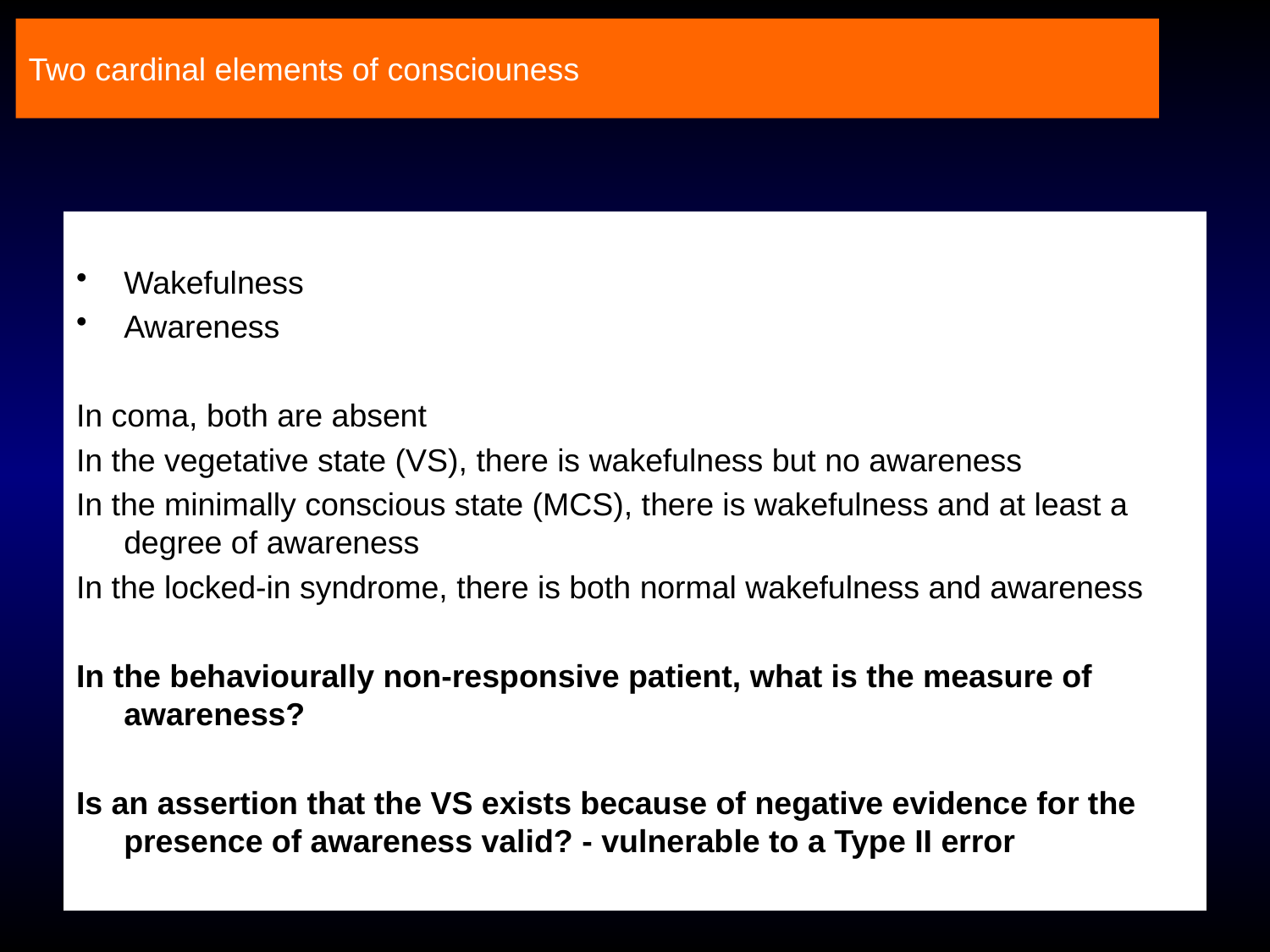

Two cardinal elements of consciouness

Wakefulness
Awareness

In coma, both are absent
In the vegetative state (VS), there is wakefulness but no awareness
In the minimally conscious state (MCS), there is wakefulness and at least a degree of awareness
In the locked-in syndrome, there is both normal wakefulness and awareness

In the behaviourally non-responsive patient, what is the measure of awareness?

Is an assertion that the VS exists because of negative evidence for the presence of awareness valid? - vulnerable to a Type II error